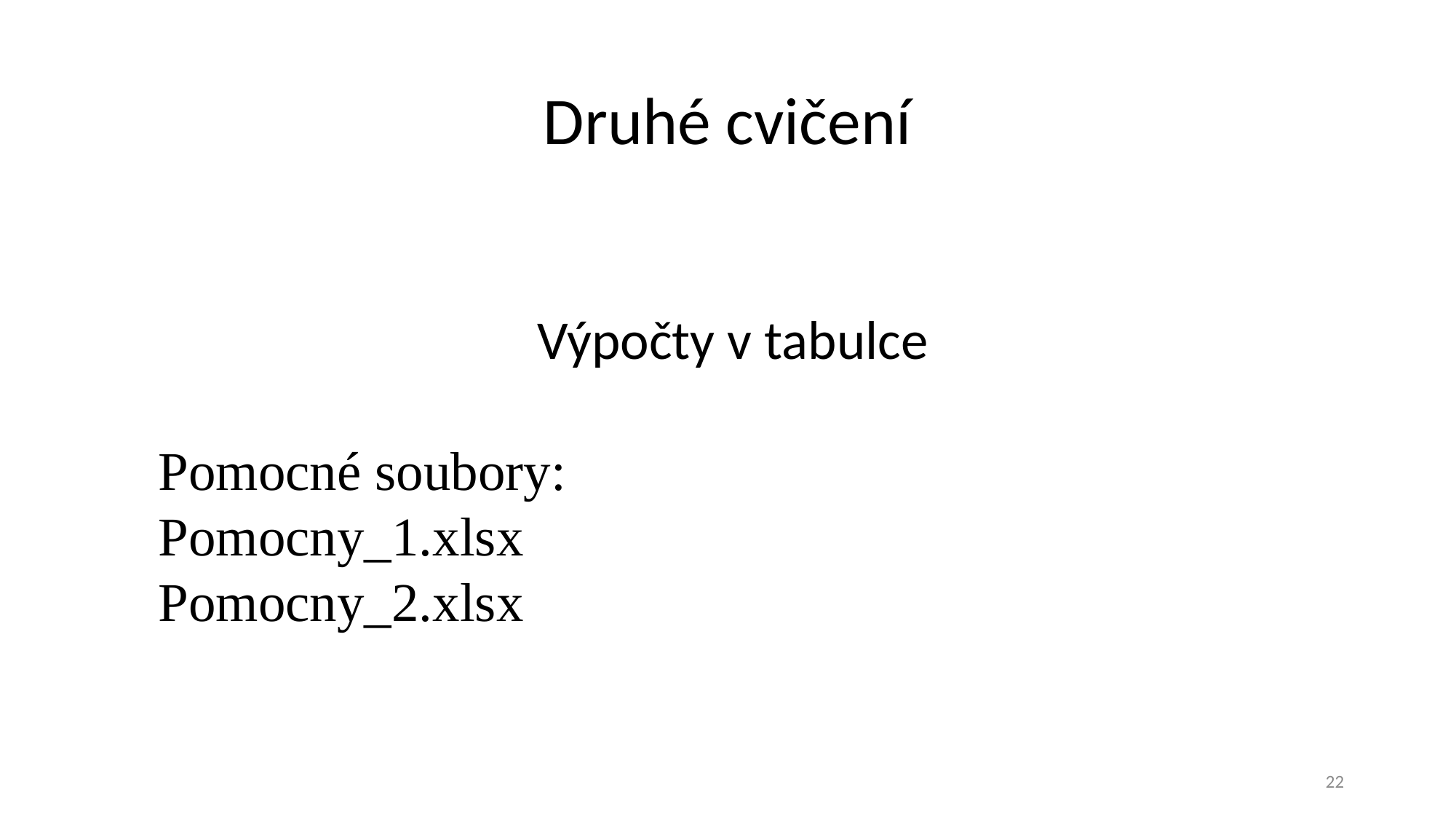

# Druhé cvičení

Výpočty v tabulce

Pomocné soubory:
Pomocny_1.xlsx
Pomocny_2.xlsx

22